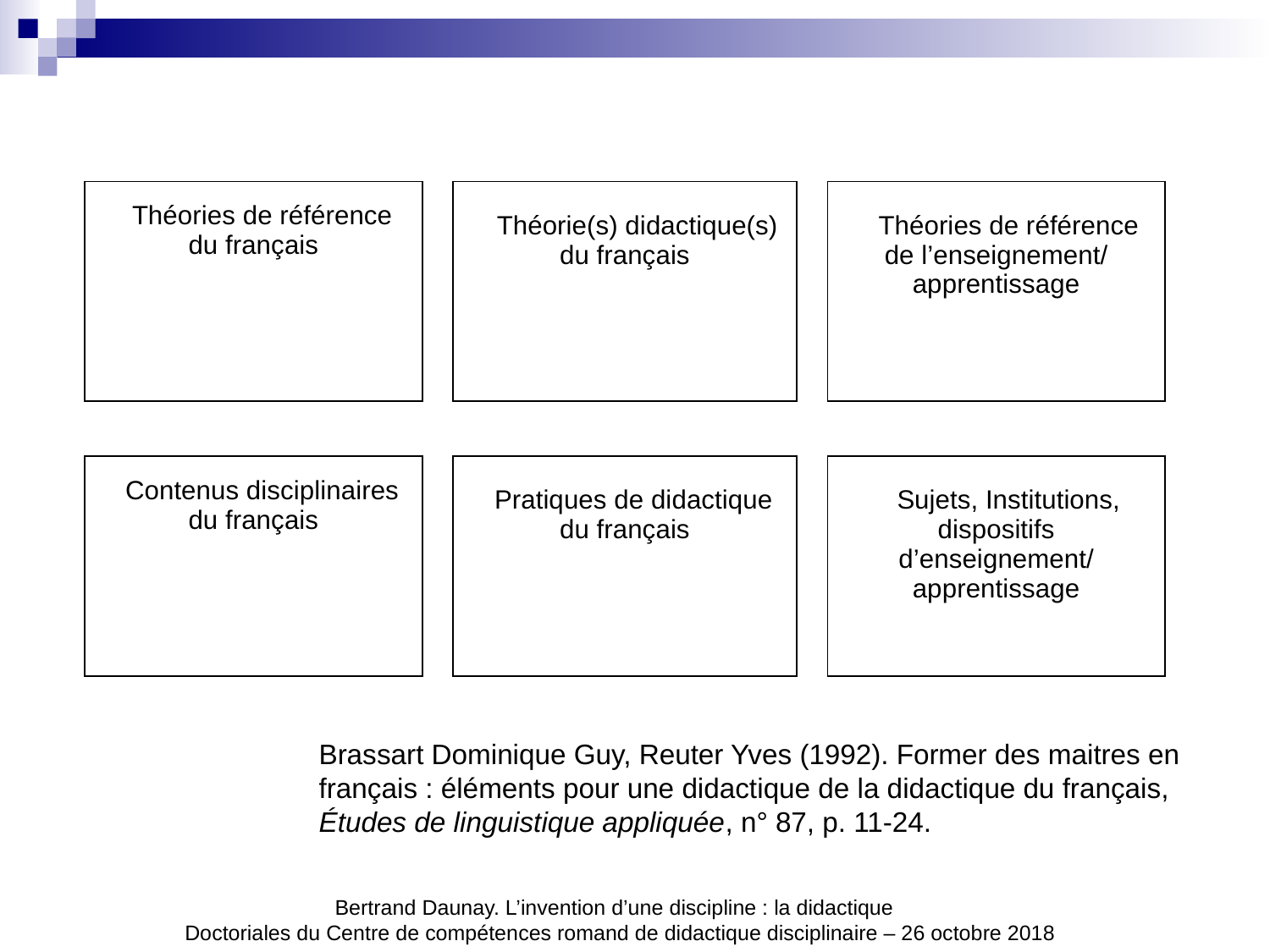

| Théories de référence du français |  | Théorie(s) didactique(s) du français |  | Théories de référence de l’enseignement/ apprentissage |
| --- | --- | --- | --- | --- |
|  |  |  |  |  |
| Contenus disciplinaires du français |  | Pratiques de didactique du français |  | Sujets, Institutions, dispositifs d’enseignement/ apprentissage |
Brassart Dominique Guy, Reuter Yves (1992). Former des maitres en français : éléments pour une didactique de la didactique du français, Études de linguistique appliquée, n° 87, p. 11-24.
Bertrand Daunay. L’invention d’une discipline : la didactique
Doctoriales du Centre de compétences romand de didactique disciplinaire – 26 octobre 2018